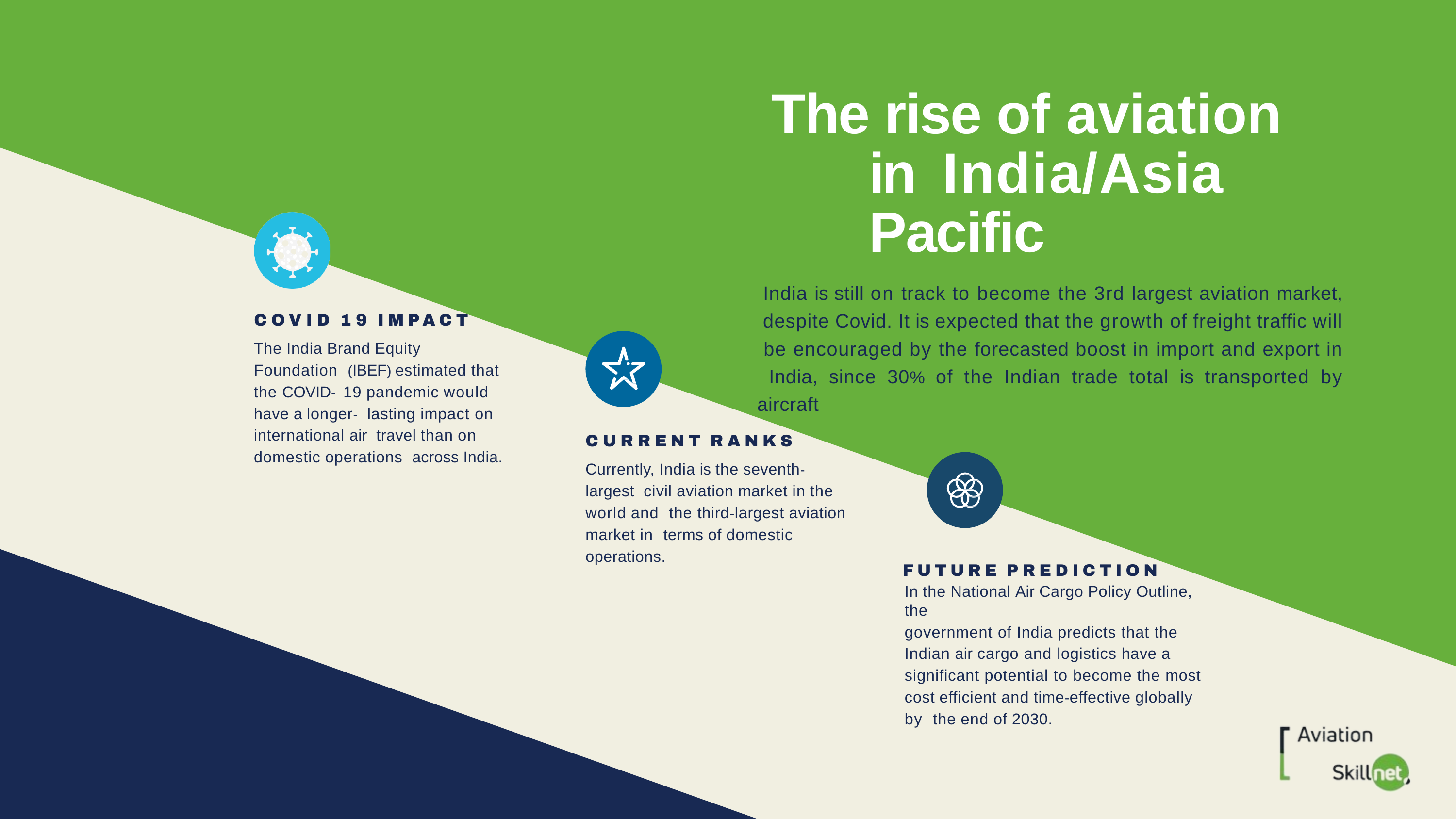

# The rise of aviation in  India/Asia Pacific
India is still on track to become the 3rd largest aviation market,  despite Covid. It is expected that the growth of freight traffic will  be encouraged by the forecasted boost in import and export in  India, since 30% of the Indian trade total is transported by aircraft
COVID 19 IMPACT
The India Brand Equity Foundation  (IBEF) estimated that the COVID-  19 pandemic would have a longer-  lasting impact on international air  travel than on domestic operations  across India.
CURRENT RANKS
Currently, India is the seventh-largest  civil aviation market in the world and  the third-largest aviation market in  terms of domestic operations.
FUTURE PREDICTION
In the National Air Cargo Policy Outline, the
government of India predicts that the  Indian air cargo and logistics have a  significant potential to become the most  cost efficient and time-effective globally by  the end of 2030.